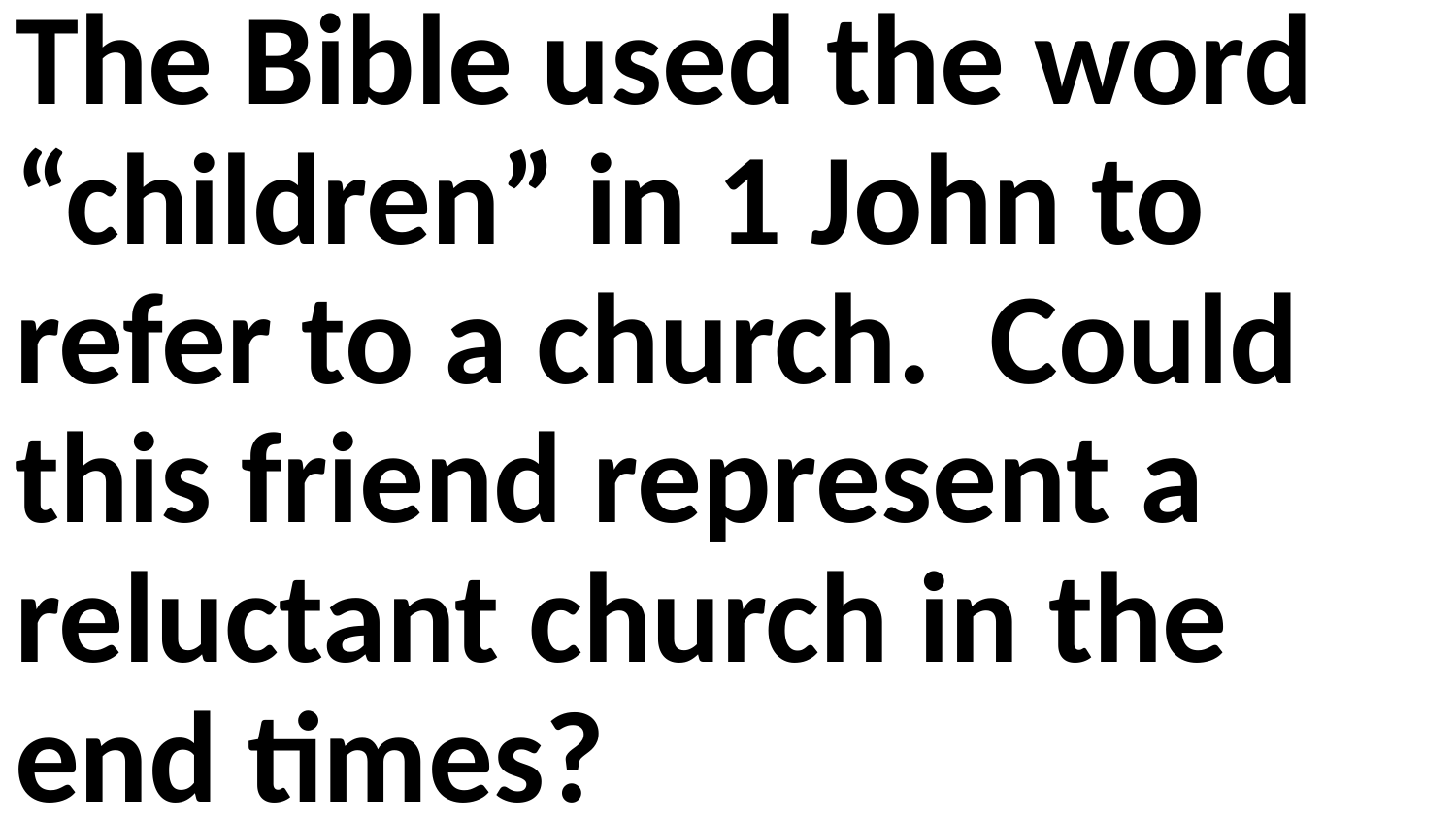

The Bible used the word “children” in 1 John to refer to a church.  Could this friend represent a reluctant church in the end times?